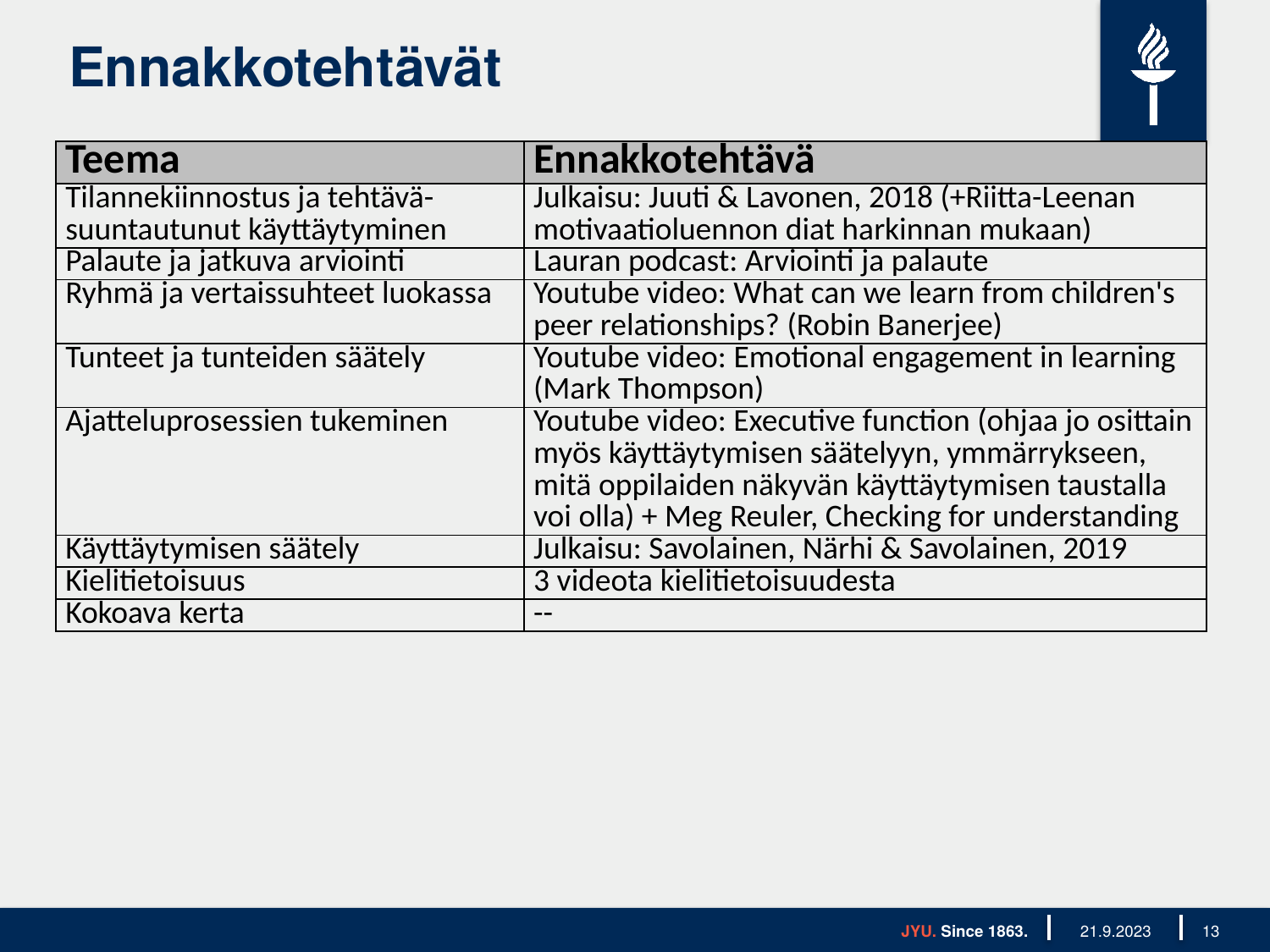

# Ennakkotehtävät
| Teema | Ennakkotehtävä |
| --- | --- |
| Tilannekiinnostus ja tehtävä-suuntautunut käyttäytyminen | Julkaisu: Juuti & Lavonen, 2018 (+Riitta-Leenan motivaatioluennon diat harkinnan mukaan) |
| Palaute ja jatkuva arviointi | Lauran podcast: Arviointi ja palaute |
| Ryhmä ja vertaissuhteet luokassa | Youtube video: What can we learn from children's peer relationships? (Robin Banerjee) |
| Tunteet ja tunteiden säätely | Youtube video: Emotional engagement in learning (Mark Thompson) |
| Ajatteluprosessien tukeminen | Youtube video: Executive function (ohjaa jo osittain myös käyttäytymisen säätelyyn, ymmärrykseen, mitä oppilaiden näkyvän käyttäytymisen taustalla voi olla) + Meg Reuler, Checking for understanding |
| Käyttäytymisen säätely | Julkaisu: Savolainen, Närhi & Savolainen, 2019 |
| Kielitietoisuus | 3 videota kielitietoisuudesta |
| Kokoava kerta | -- |
JYU. Since 1863.
21.9.2023
13